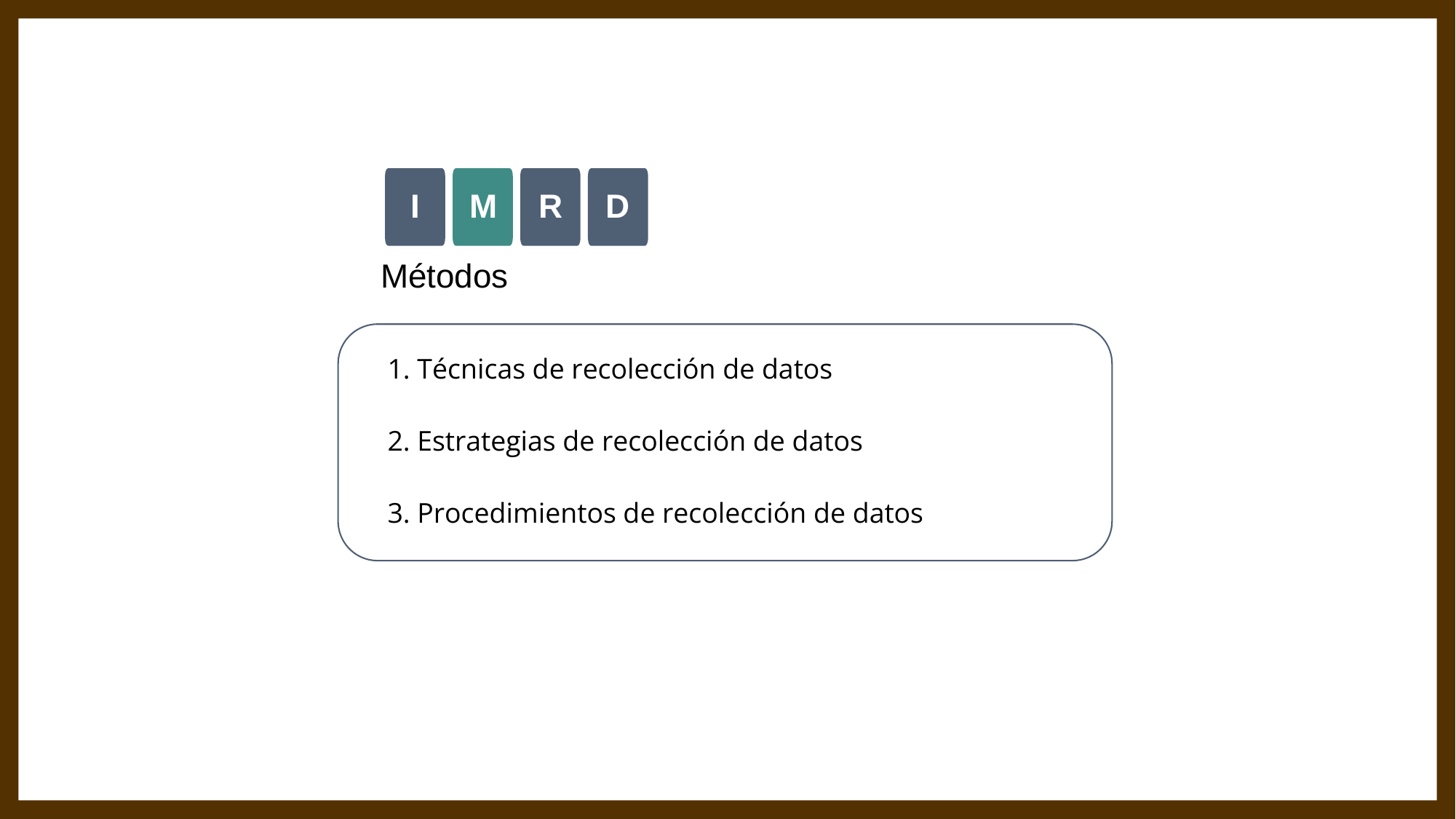

I
M
R
D
Métodos

1. Técnicas de recolección de datos
2. Estrategias de recolección de datos
3. Procedimientos de recolección de datos